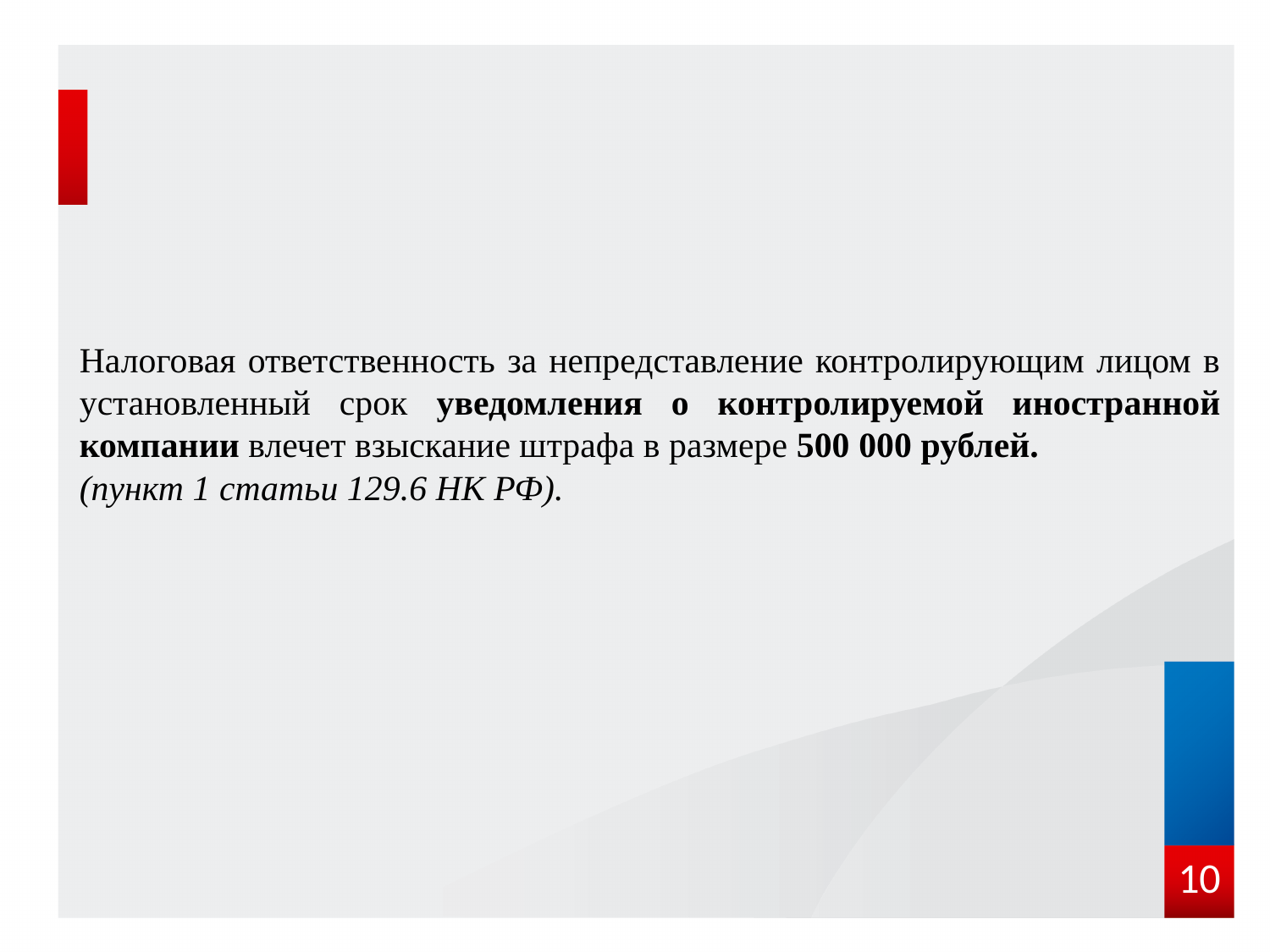

Налоговая ответственность за непредставление контролирующим лицом в установленный срок уведомления о контролируемой иностранной компании влечет взыскание штрафа в размере 500 000 рублей.
(пункт 1 статьи 129.6 НК РФ).

10